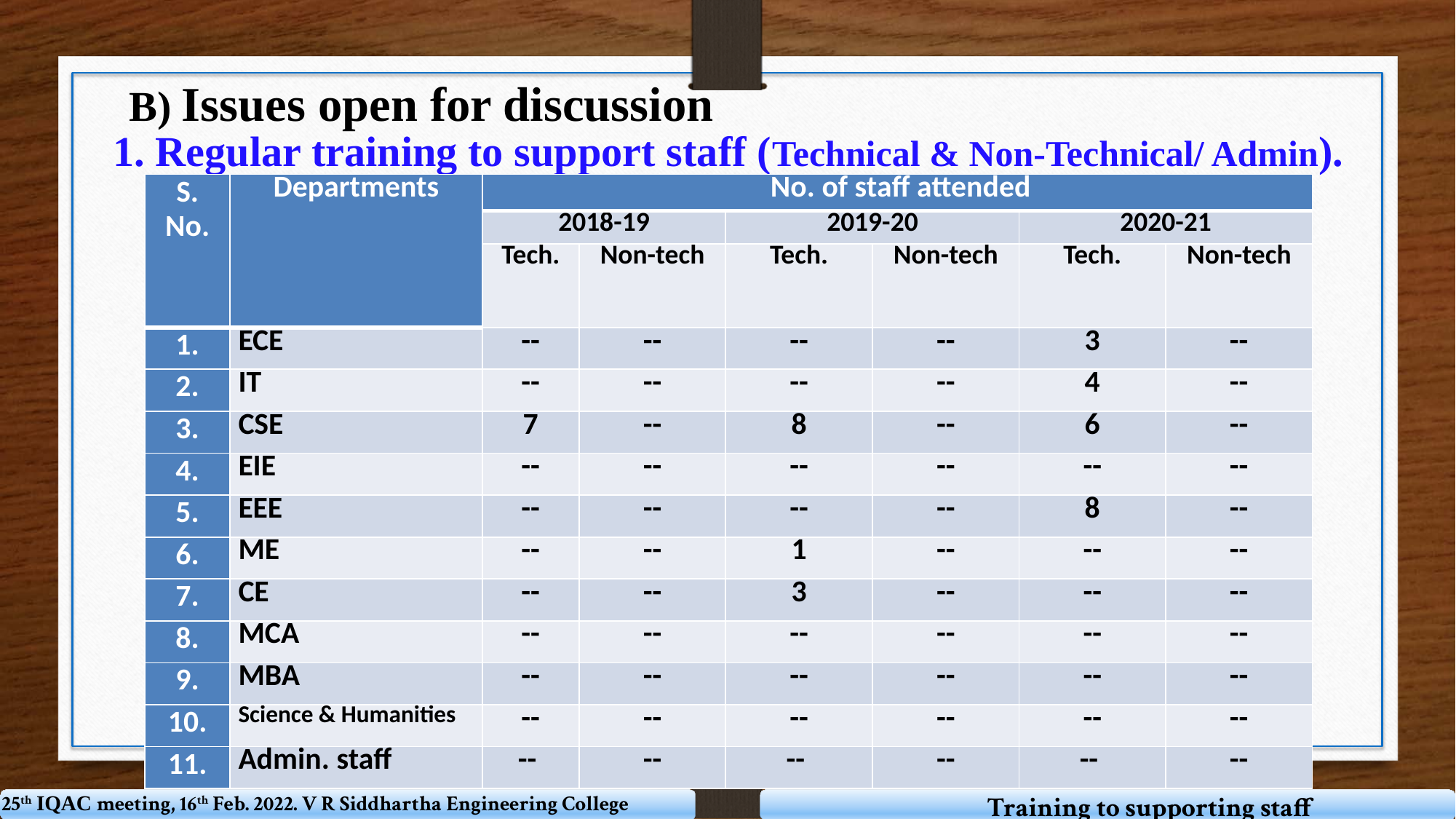

B) Issues open for discussion
1. Regular training to support staff (Technical & Non-Technical/ Admin).
| S. No. | Departments | No. of staff attended |  |  |  |  |  |
| --- | --- | --- | --- | --- | --- | --- | --- |
|  |  | 2018-19 |  | 2019-20 |  | 2020-21 |  |
|  |  | Tech. | Non-tech | Tech. | Non-tech | Tech. | Non-tech |
| 1. | ECE | -- | -- | -- | -- | 3 | -- |
| 2. | IT | -- | -- | -- | -- | 4 | -- |
| 3. | CSE | 7 | -- | 8 | -- | 6 | -- |
| 4. | EIE | -- | -- | -- | -- | -- | -- |
| 5. | EEE | -- | -- | -- | -- | 8 | -- |
| 6. | ME | -- | -- | 1 | -- | -- | -- |
| 7. | CE | -- | -- | 3 | -- | -- | -- |
| 8. | MCA | -- | -- | -- | -- | -- | -- |
| 9. | MBA | -- | -- | -- | -- | -- | -- |
| 10. | Science & Humanities | -- | -- | -- | -- | -- | -- |
| 11. | Admin. staff | -- | -- | -- | -- | -- | -- |
25th IQAC meeting, 16th Feb. 2022. V R Siddhartha Engineering College
                                             Training to supporting staff